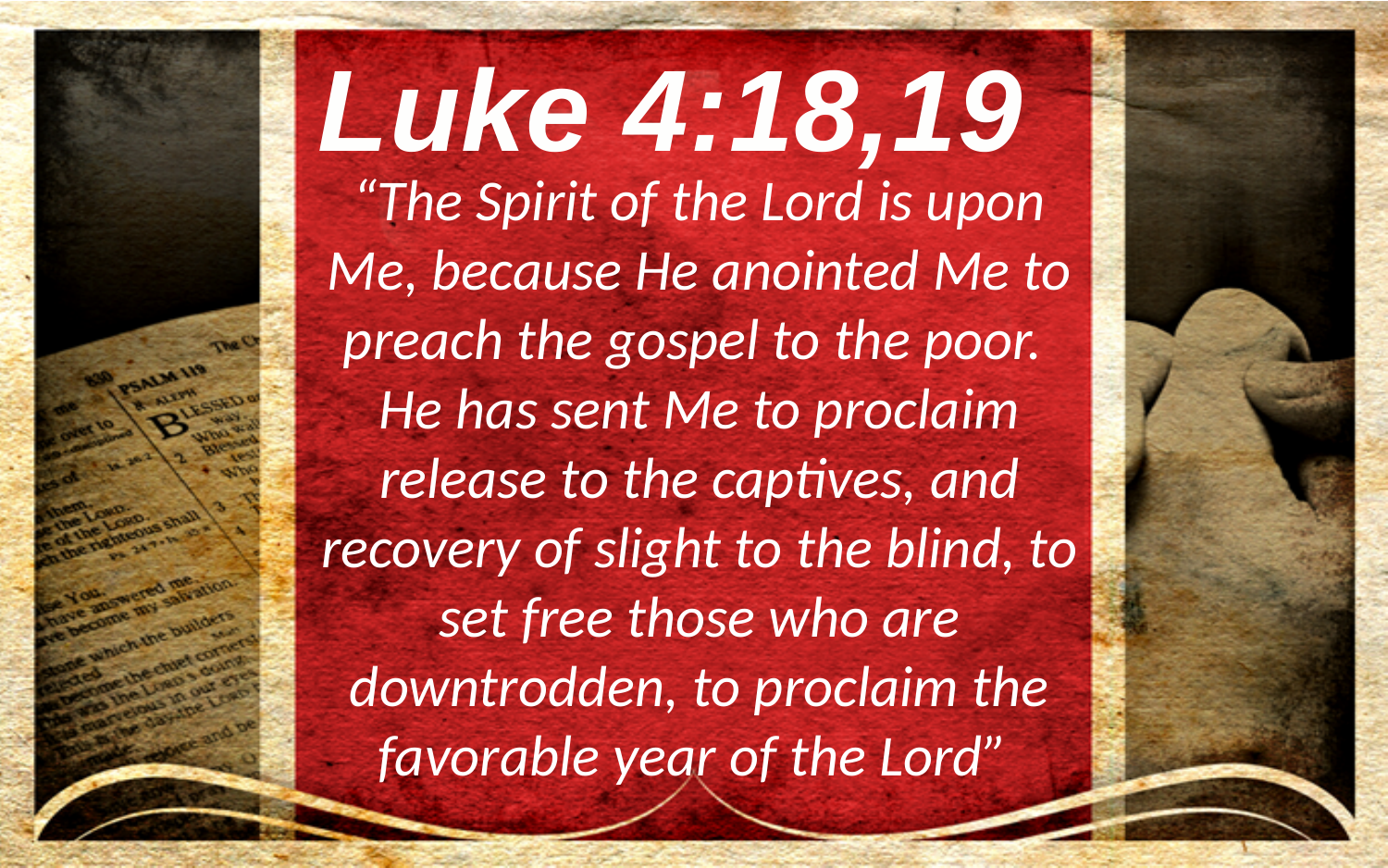

Luke 4:18,19
“The Spirit of the Lord is upon Me, because He anointed Me to preach the gospel to the poor.  He has sent Me to proclaim release to the captives, and recovery of slight to the blind, to set free those who are downtrodden, to proclaim the favorable year of the Lord”